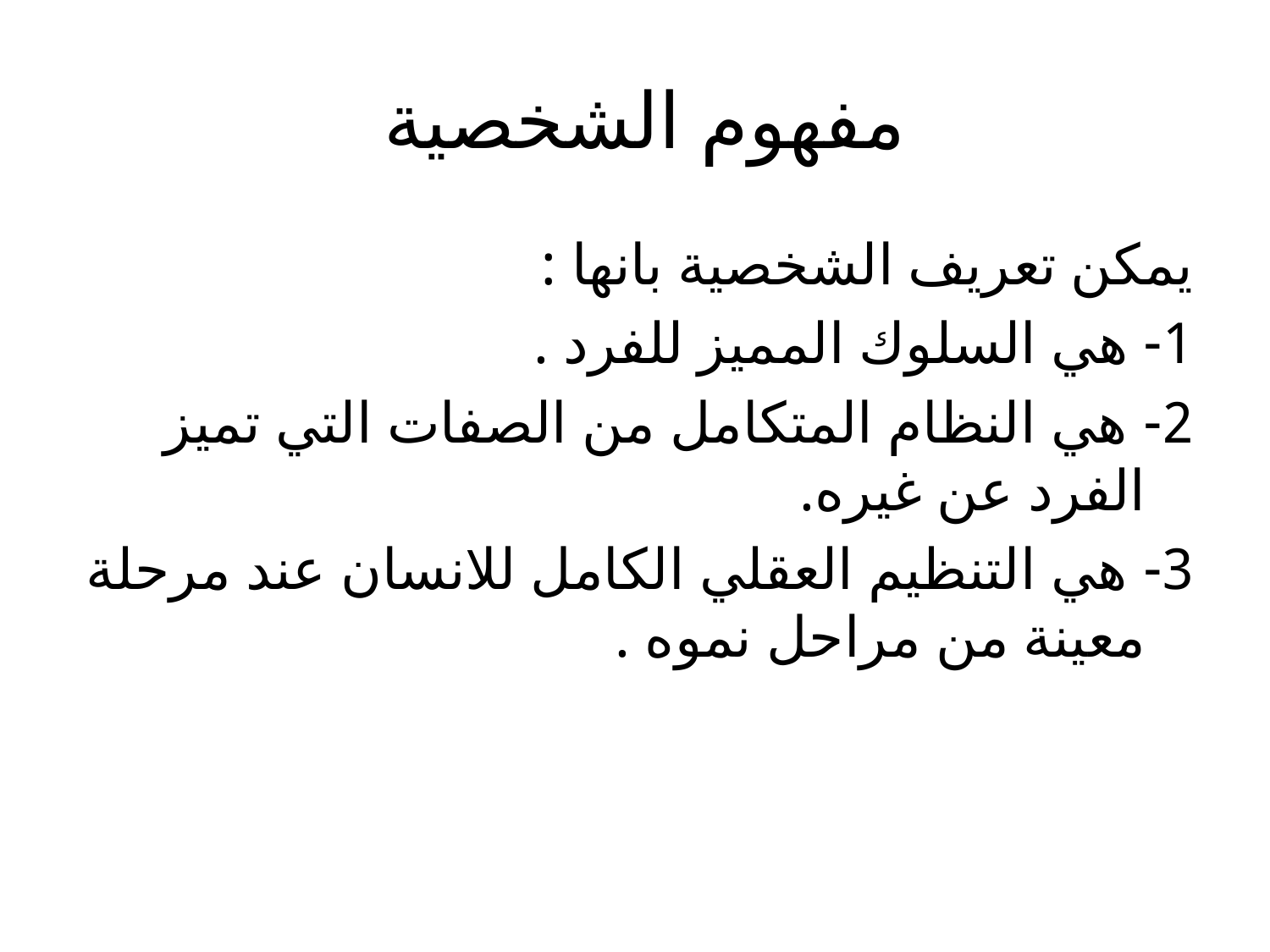

# مفهوم الشخصية
يمكن تعريف الشخصية بانها :
1- هي السلوك المميز للفرد .
2- هي النظام المتكامل من الصفات التي تميز الفرد عن غيره.
3- هي التنظيم العقلي الكامل للانسان عند مرحلة معينة من مراحل نموه .